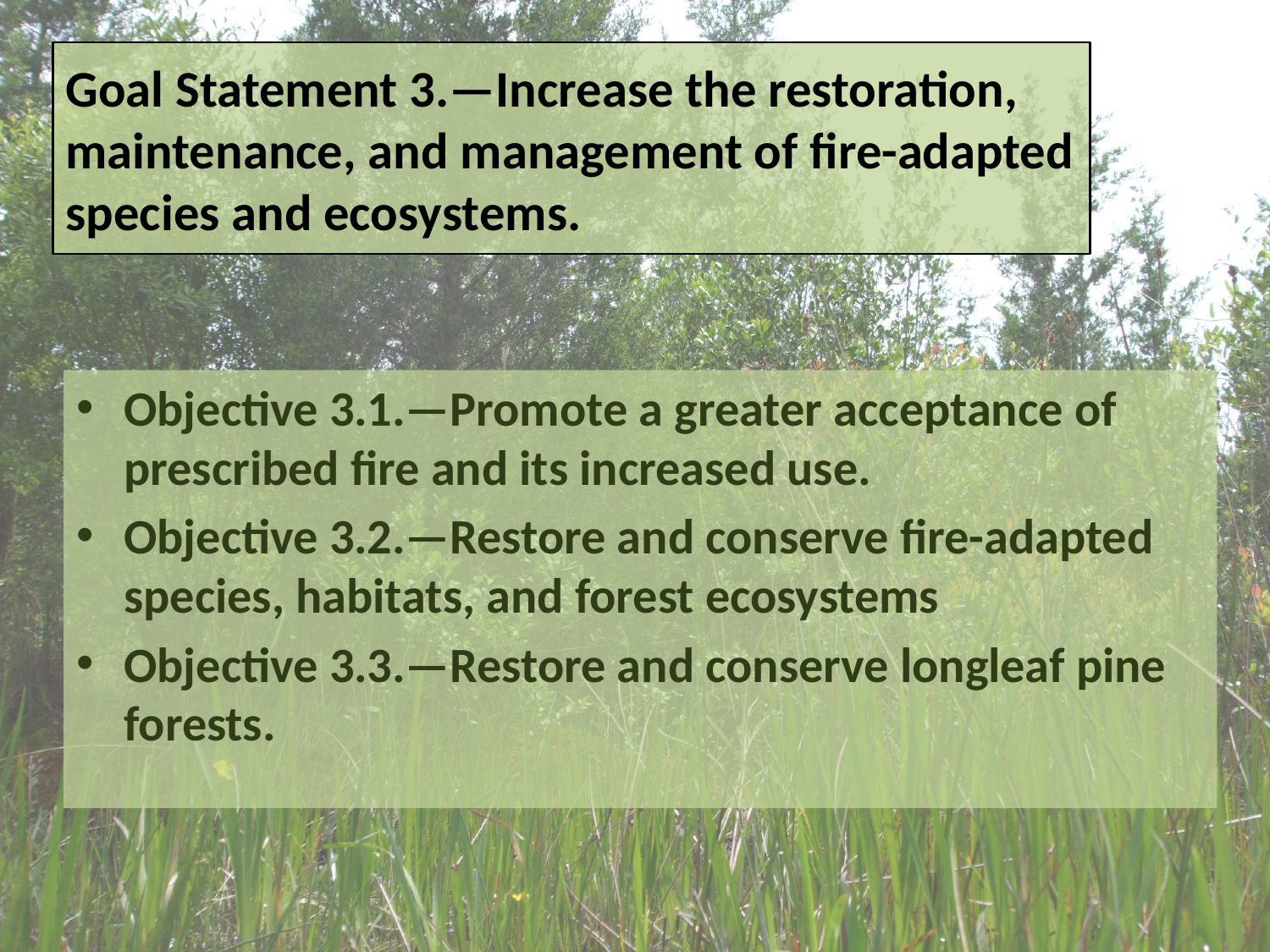

# Goal Statement 3.—Increase the restoration, maintenance, and management of fire-adapted species and ecosystems.
Objective 3.1.—Promote a greater acceptance of prescribed fire and its increased use.
Objective 3.2.—Restore and conserve fire-adapted species, habitats, and forest ecosystems
Objective 3.3.—Restore and conserve longleaf pine forests.